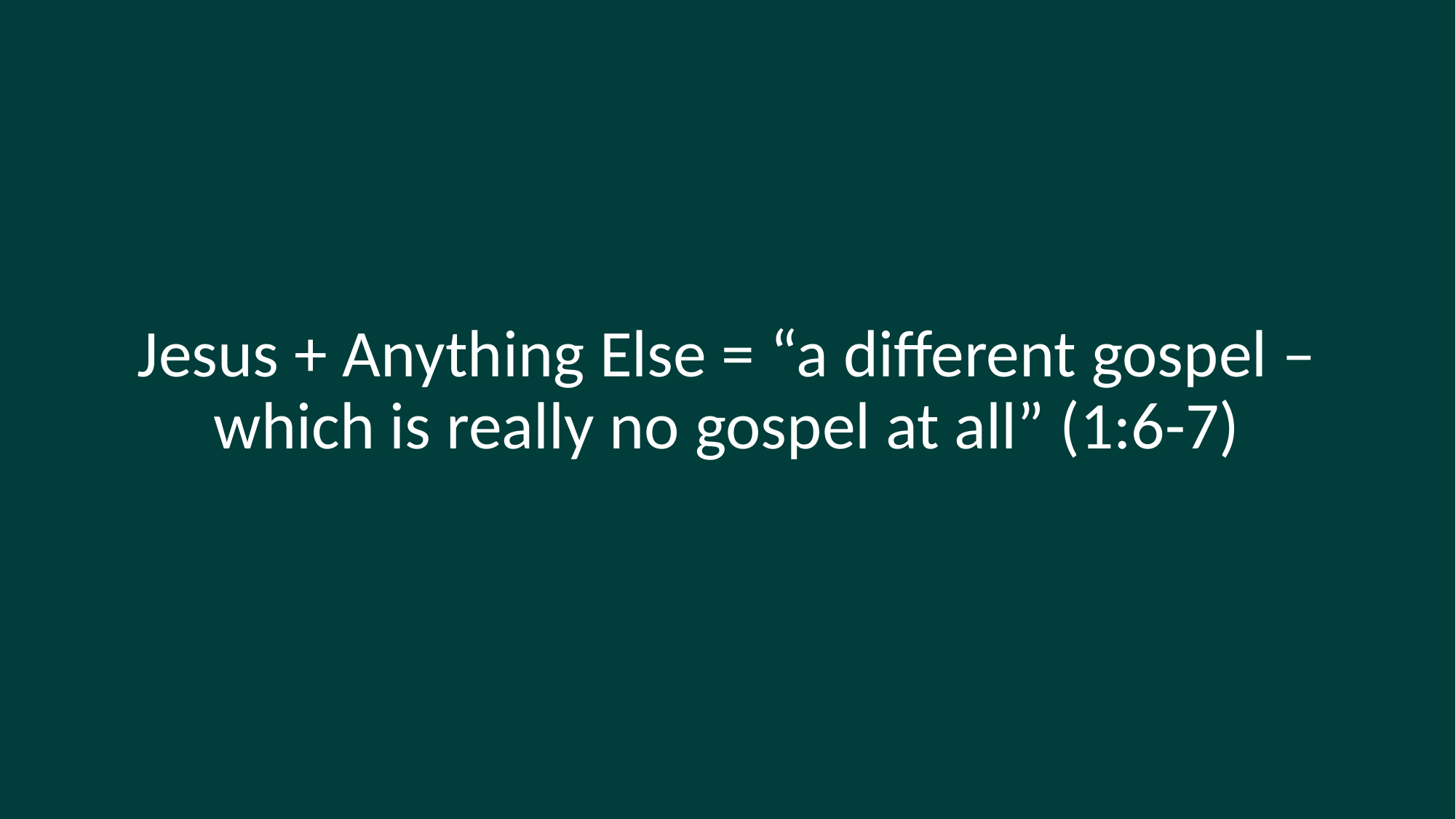

Jesus + Anything Else = “a different gospel – which is really no gospel at all” (1:6-7)